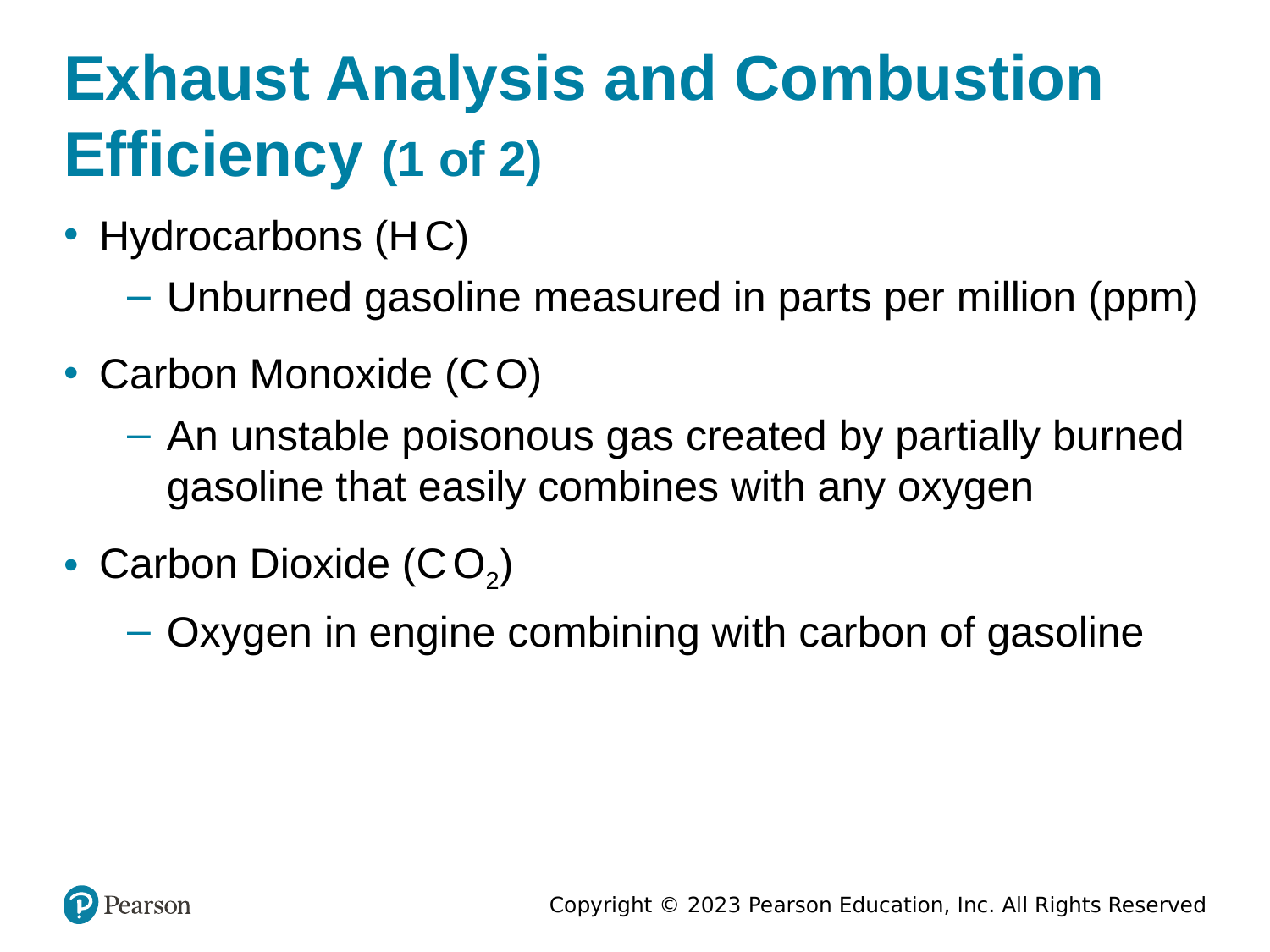

# Exhaust Analysis and Combustion Efficiency (1 of 2)
Hydrocarbons (H C)
Unburned gasoline measured in parts per million (ppm)
Carbon Monoxide (C O)
An unstable poisonous gas created by partially burned gasoline that easily combines with any oxygen
Carbon Dioxide (C O2)
Oxygen in engine combining with carbon of gasoline